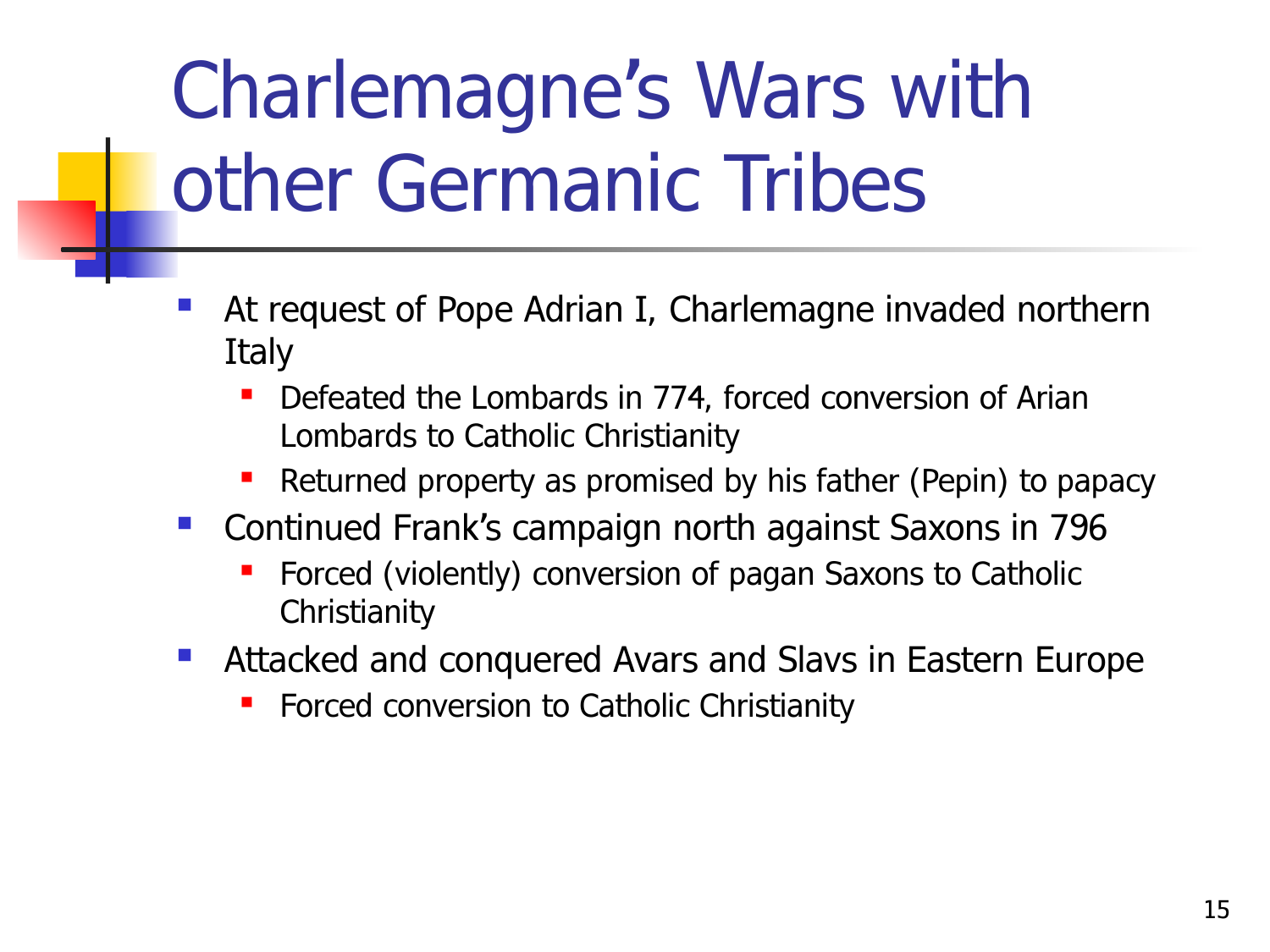

# Charlemagne’s Wars with other Germanic Tribes
At request of Pope Adrian I, Charlemagne invaded northern Italy
Defeated the Lombards in 774, forced conversion of Arian Lombards to Catholic Christianity
Returned property as promised by his father (Pepin) to papacy
Continued Frank’s campaign north against Saxons in 796
Forced (violently) conversion of pagan Saxons to Catholic Christianity
Attacked and conquered Avars and Slavs in Eastern Europe
Forced conversion to Catholic Christianity

15